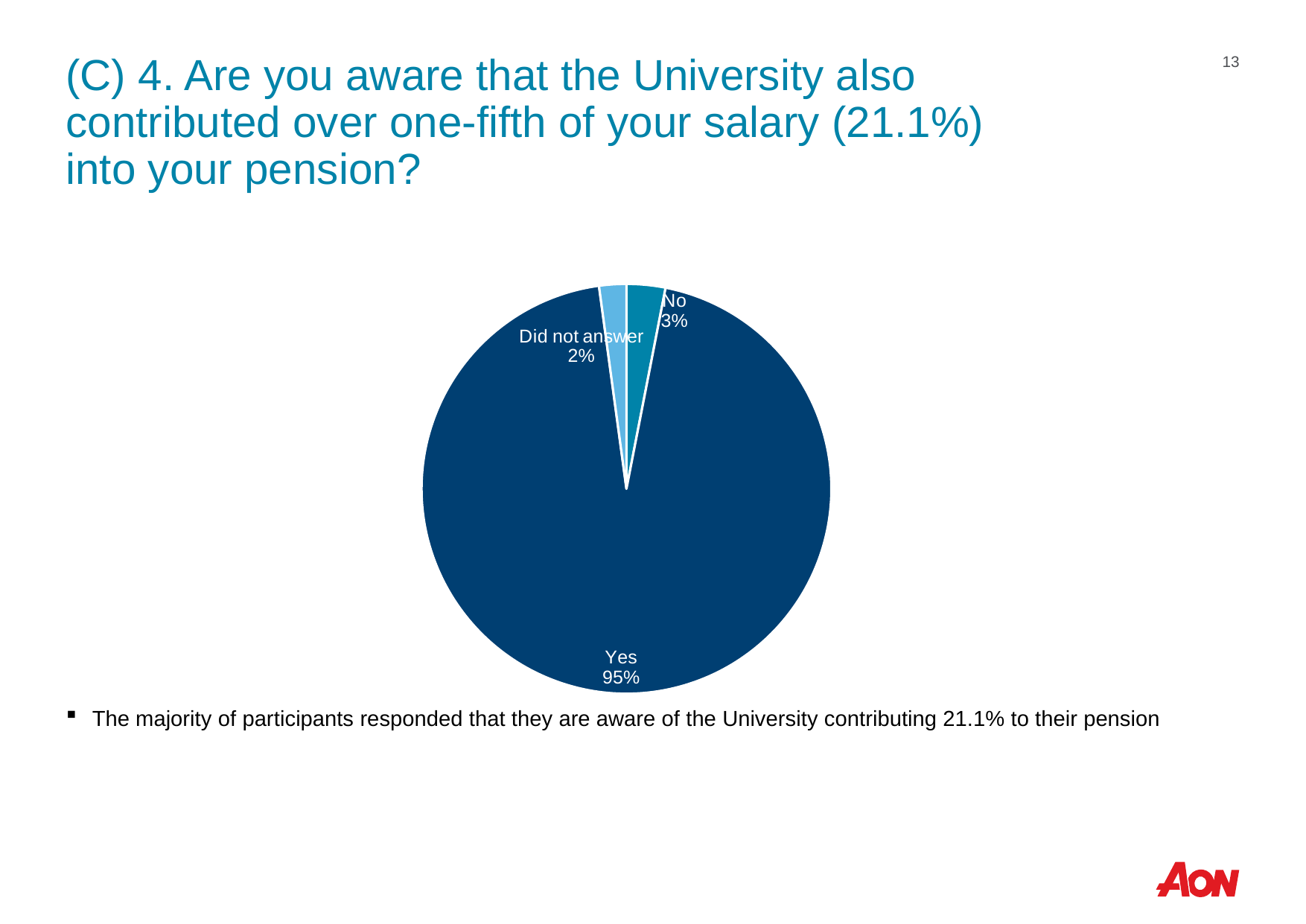

# (C) 4. Are you aware that the University also contributed over one-fifth of your salary (21.1%) into your pension?
13

### Chart

| Category | Total |
|---|---|
| No | 30.0 |
| Yes | 928.0 |
| Did not answer | 21.0 |
The majority of participants responded that they are aware of the University contributing 21.1% to their pension